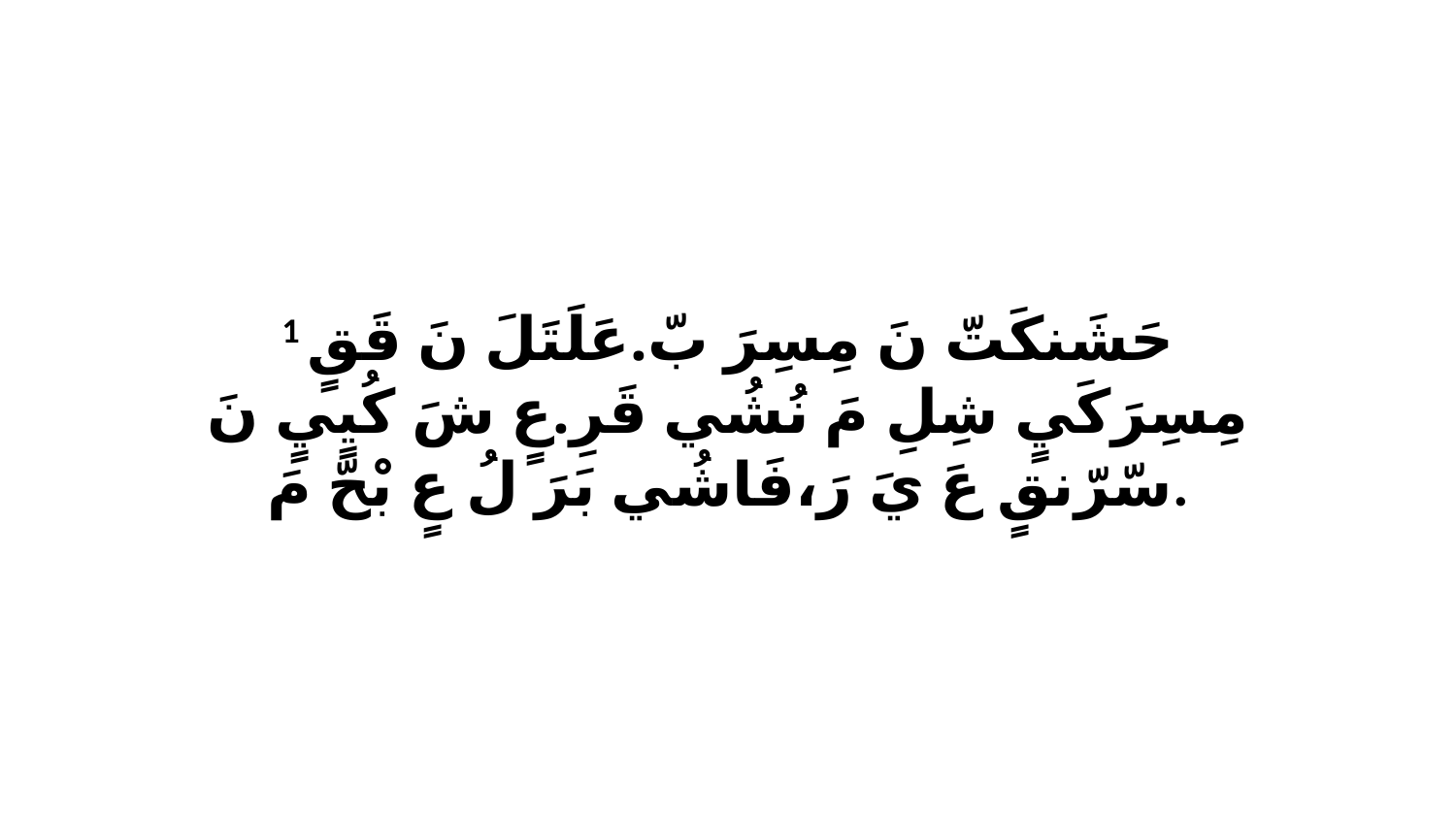

1 حَشَنكَتّ نَ مِسِرَ بّ.عَلَتَلَ نَ قَقٍ مِسِرَكَيٍ شِلِ مَ نُشُي قَرِ.عٍ شَ كُيٍيٍ نَ سّرّنقٍ عَ يَ رَ،فَاشُي بَرَ لُ عٍ بْحّ مَ.